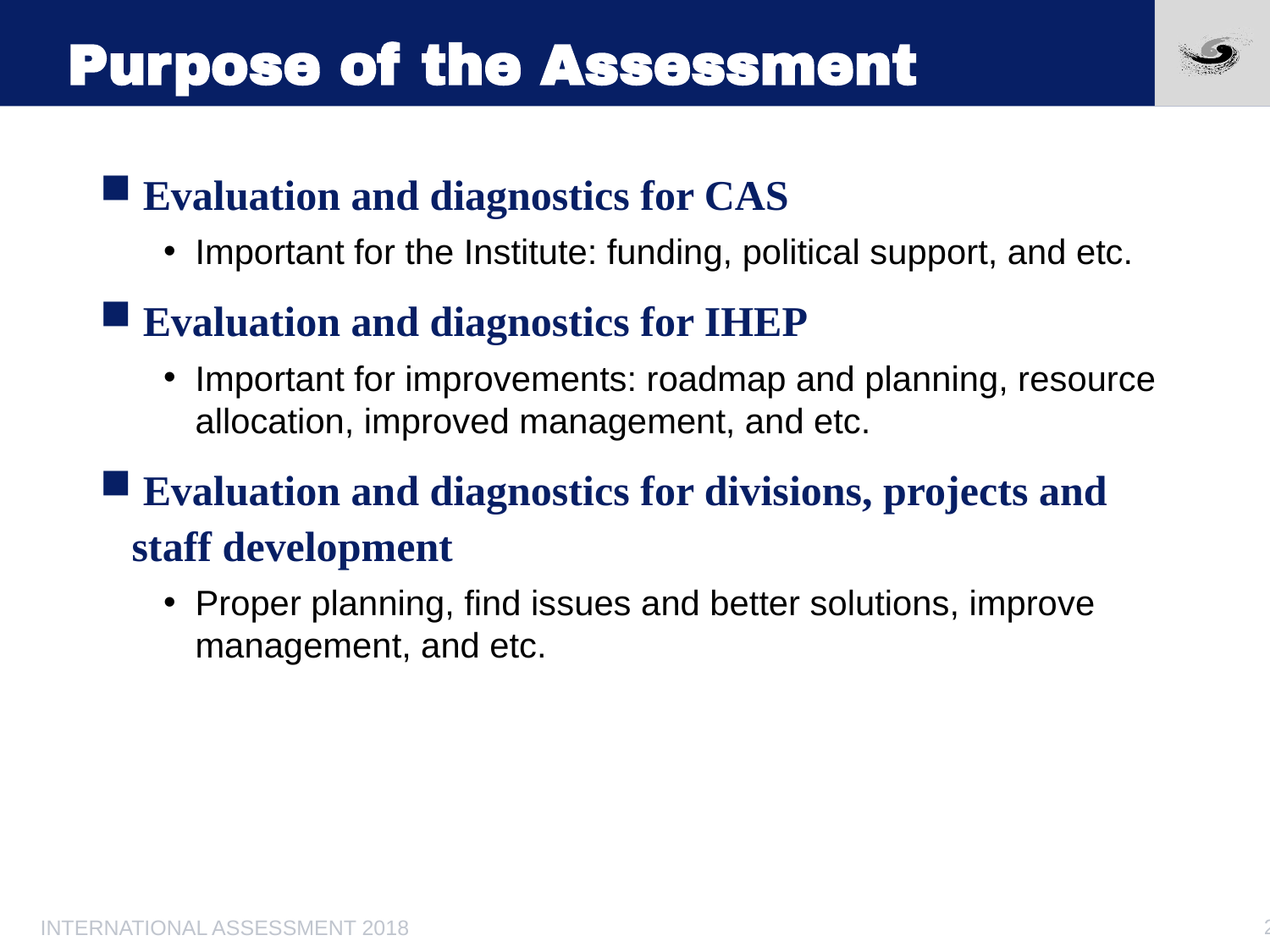

# Purpose of the Assessment
 Evaluation and diagnostics for CAS
Important for the Institute: funding, political support, and etc.
 Evaluation and diagnostics for IHEP
Important for improvements: roadmap and planning, resource allocation, improved management, and etc.
 Evaluation and diagnostics for divisions, projects and staff development
Proper planning, find issues and better solutions, improve management, and etc.